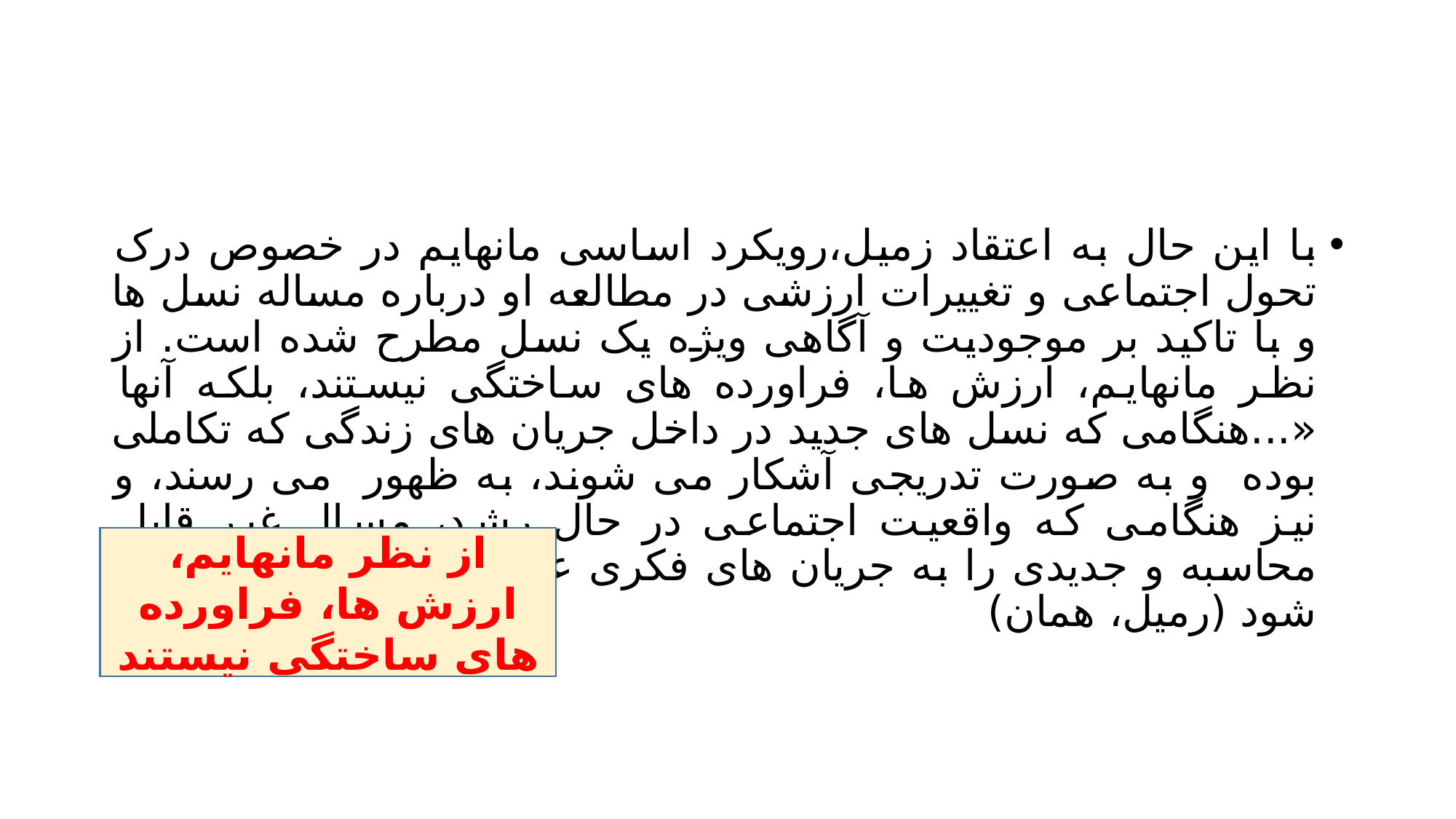

#
با این حال به اعتقاد زمیل،رویکرد اساسی مانهایم در خصوص درک تحول اجتماعی و تغییرات ارزشی در مطالعه او درباره مساله نسل ها و با تاکید بر موجودیت و آگاهی ویژه یک نسل مطرح شده است. از نظر مانهایم، ارزش ها، فراورده های ساختگی نیستند، بلکه آنها «...هنگامی که نسل های جدید در داخل جریان های زندگی که تکاملی بوده  و به صورت تدریجی آشکار می شوند، به ظهور  می رسند، و نیز هنگامی که واقعیت اجتماعی در حال رشد، مسال غیر قابل محاسبه و جدیدی را به جریان های فکری عرضه می کنند، تولید می شود (رمیل، همان)
از نظر مانهایم، ارزش ها، فراورده های ساختگی نیستند